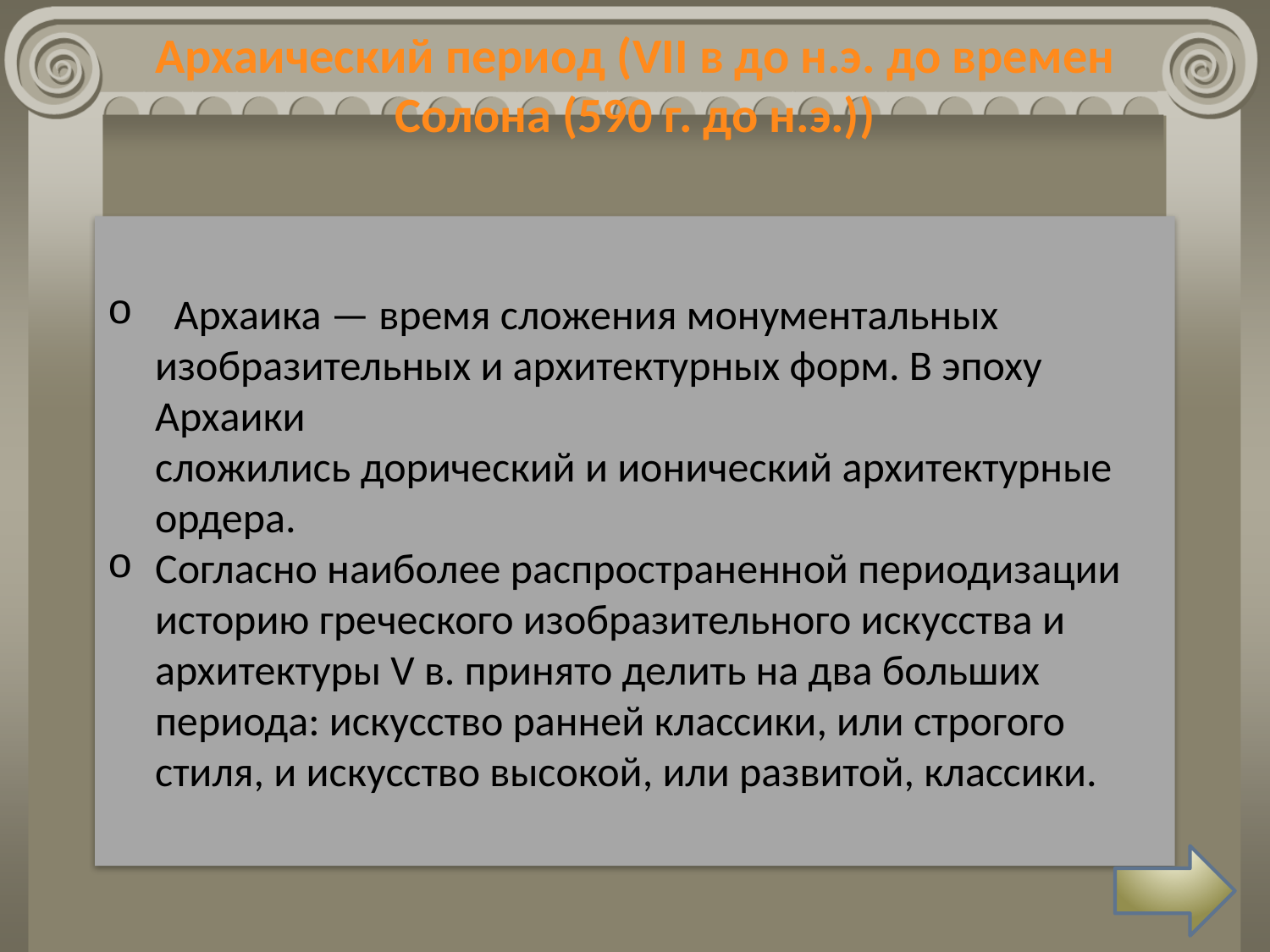

# Архаический период (VII в до н.э. до времен Солона (590 г. до н.э.))
  Архаика — время сложения монументальных изобразительных и архитектурных форм. В эпоху Архаики сложились дорический и ионический архитектурные ордера.
Согласно наиболее распространенной периодизации историю греческого изобразительного искусства и архитектуры V в. принято делить на два больших периода: искусство ранней классики, или строгого стиля, и искусство высокой, или развитой, классики.